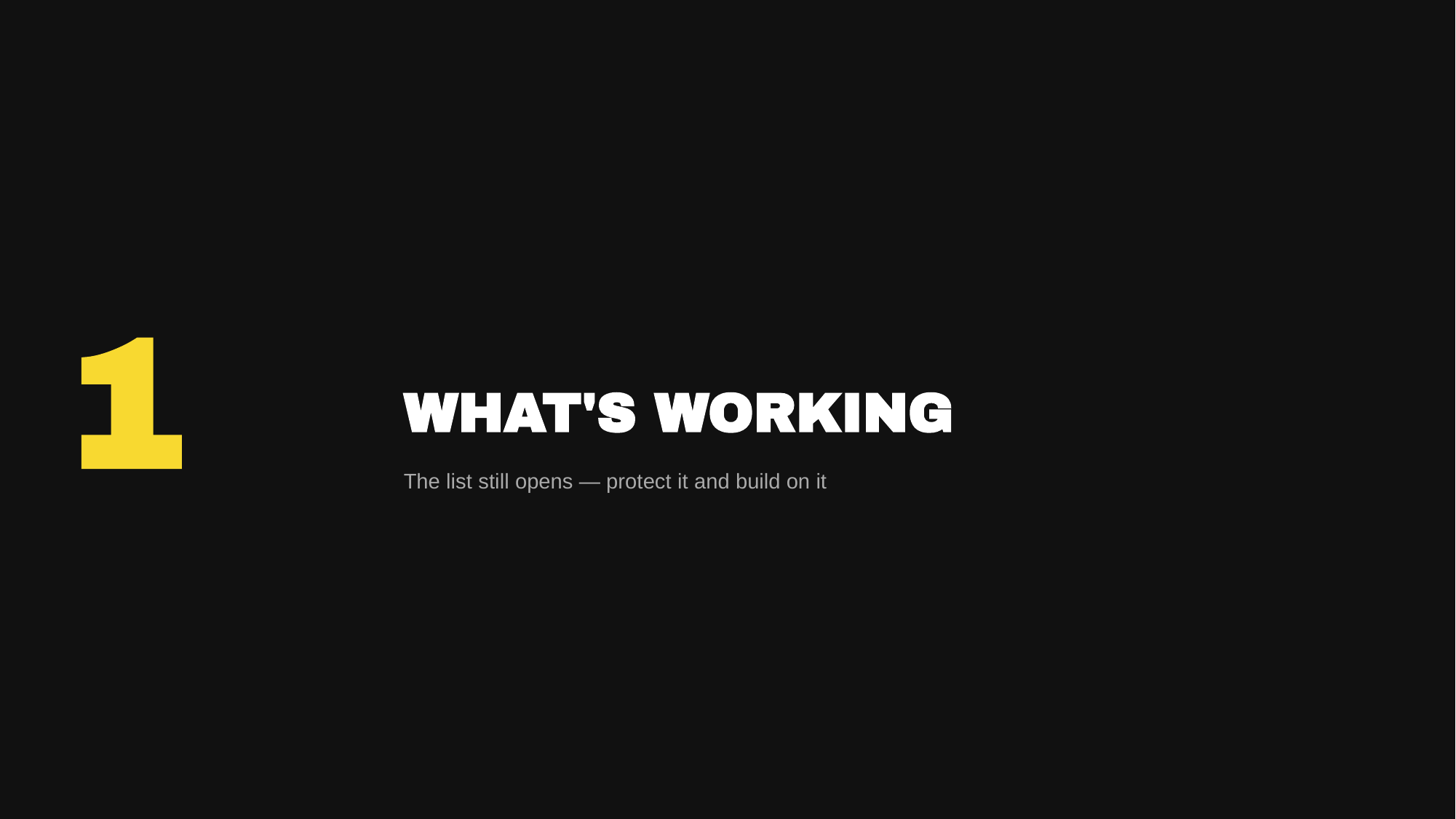

1
WHAT'S WORKING
The list still opens — protect it and build on it